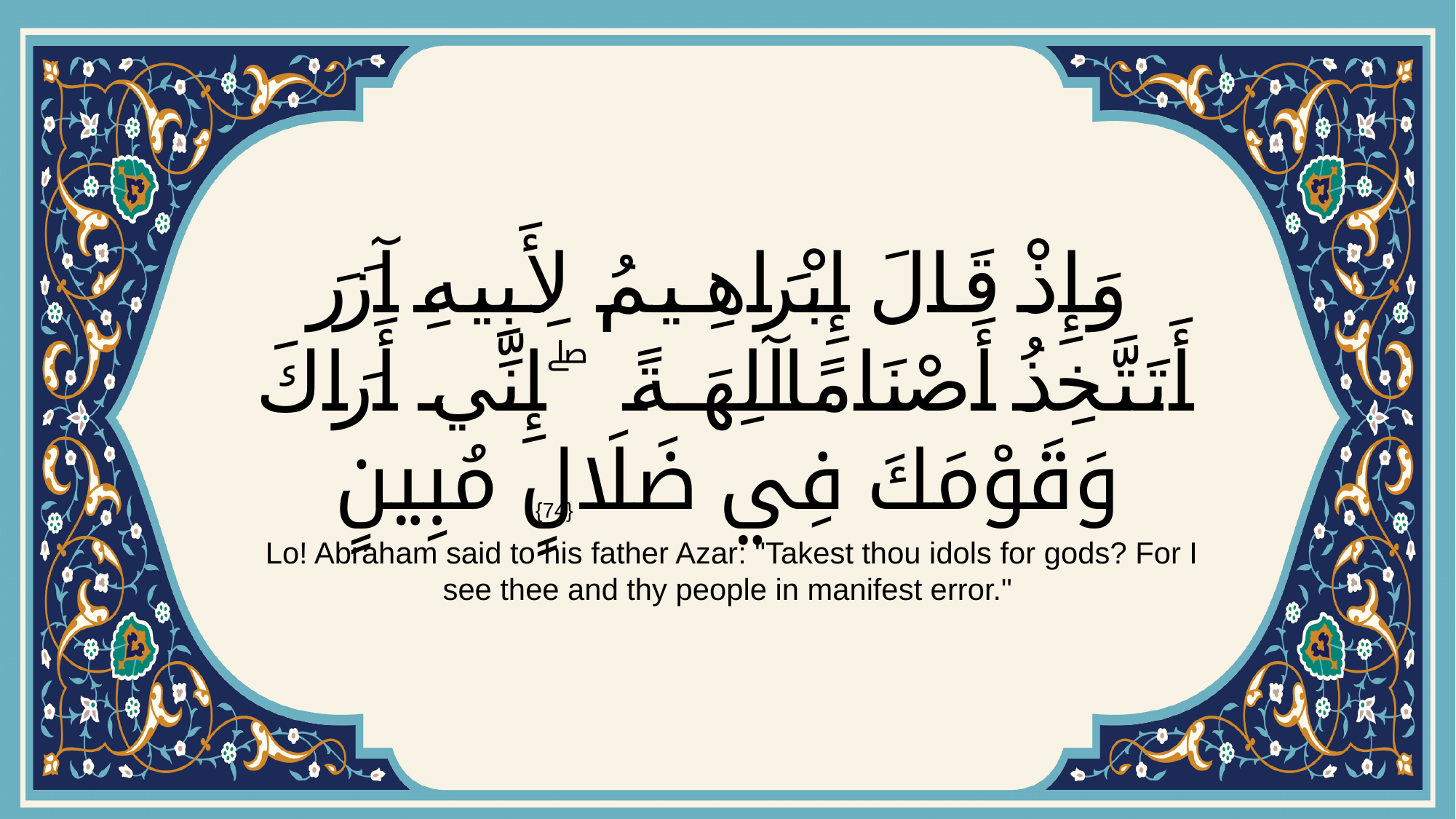

# وَإِذْ قَالَ إِبْرَاهِيمُ لِأَبِيهِ آزَرَ أَتَتَّخِذُ أَصْنَامًا آلِهَةً ۖ إِنِّي أَرَاكَ وَقَوْمَكَ فِي ضَلَالٍ مُبِينٍ
{74}
 Lo! Abraham said to his father Azar: "Takest thou idols for gods? For I see thee and thy people in manifest error."